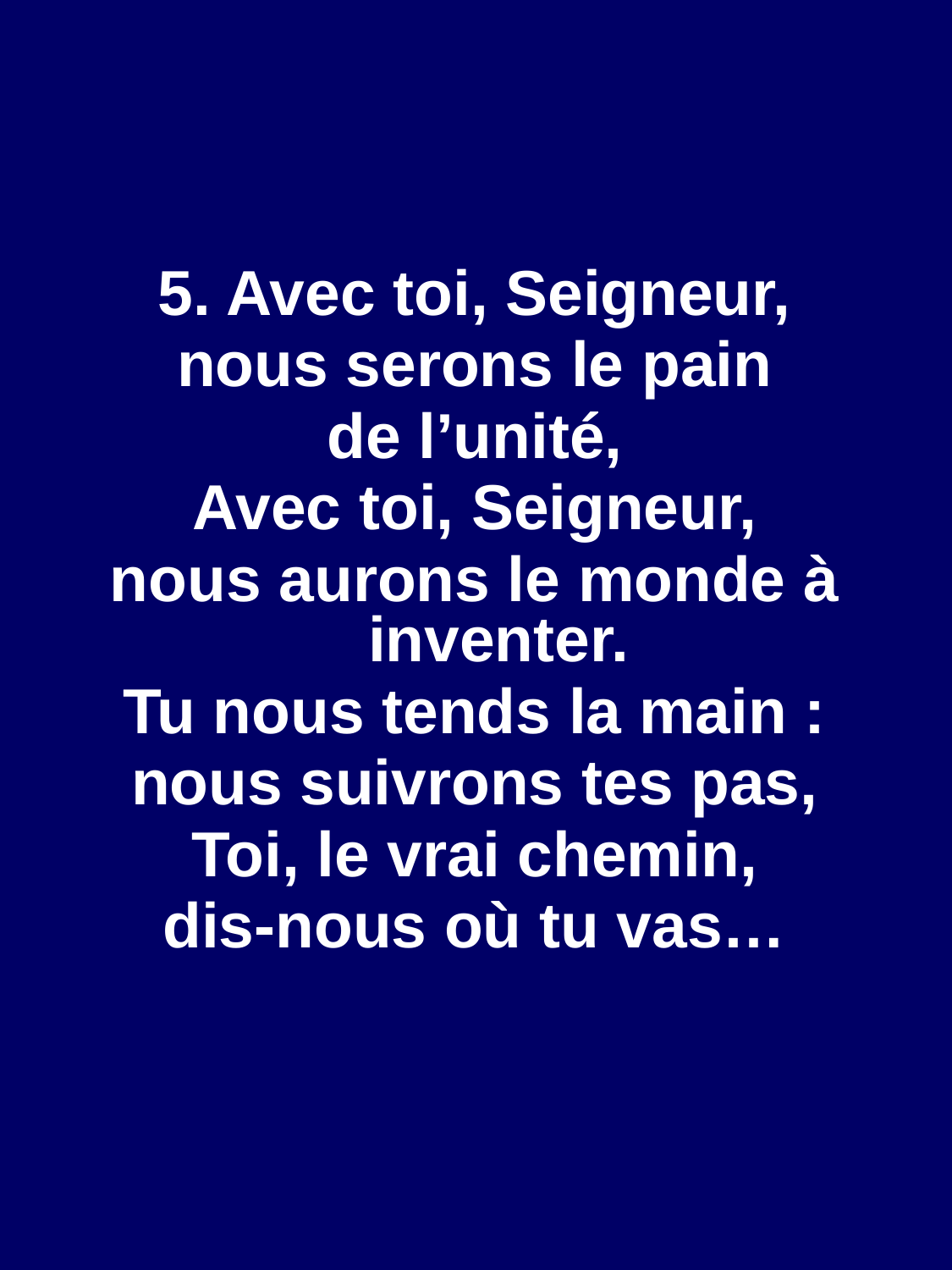

5. Avec toi, Seigneur,
nous serons le pain
de lʼunité,
Avec toi, Seigneur,
nous aurons le monde à inventer.
Tu nous tends la main :
nous suivrons tes pas,
Toi, le vrai chemin,
dis-nous où tu vas…